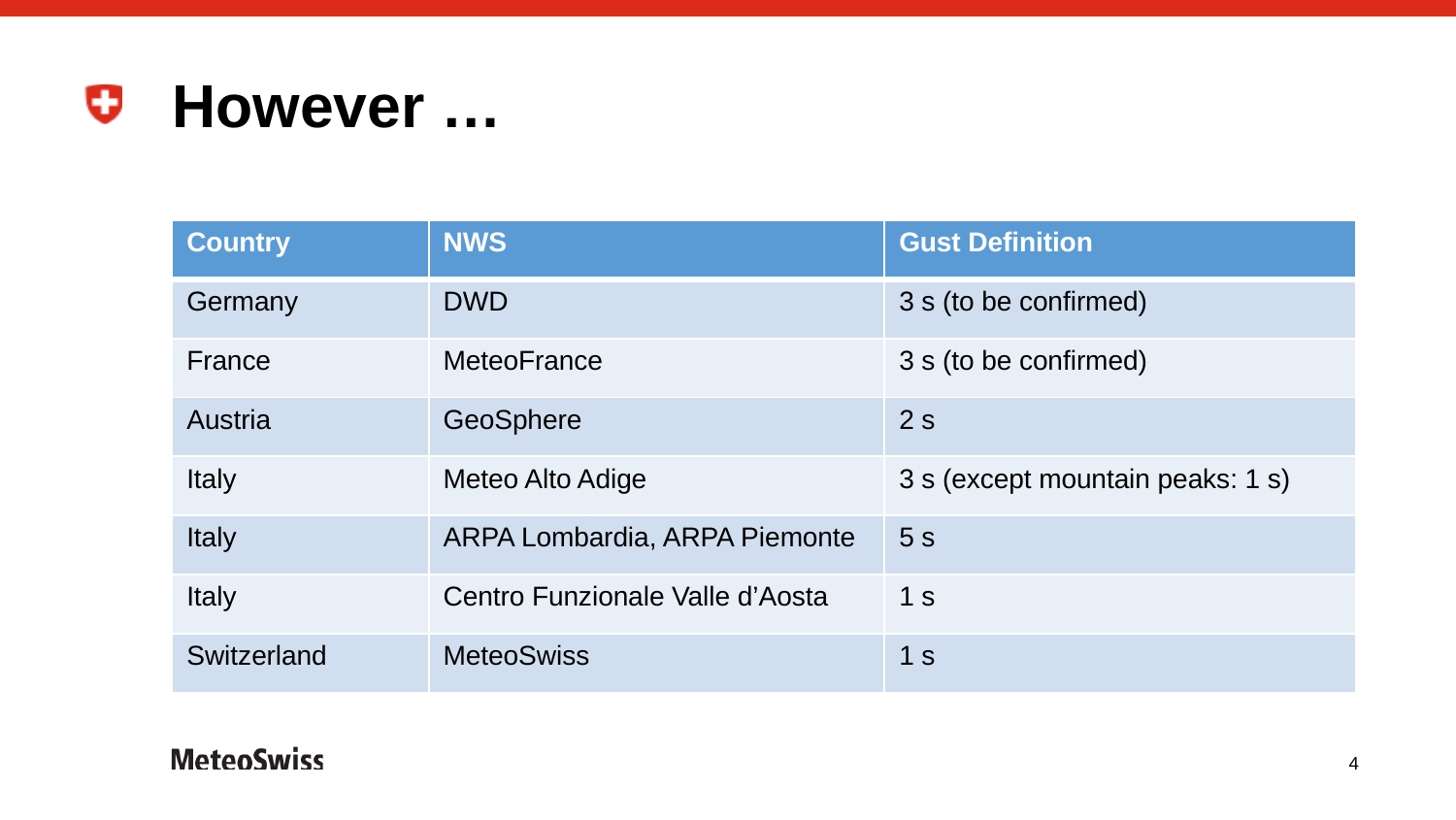

# However …
| Country | NWS | Gust Definition |
| --- | --- | --- |
| Germany | DWD | 3 s (to be confirmed) |
| France | MeteoFrance | 3 s (to be confirmed) |
| Austria | GeoSphere | 2 s |
| Italy | Meteo Alto Adige | 3 s (except mountain peaks: 1 s) |
| Italy | ARPA Lombardia, ARPA Piemonte | 5 s |
| Italy | Centro Funzionale Valle d’Aosta | 1 s |
| Switzerland | MeteoSwiss | 1 s |

4